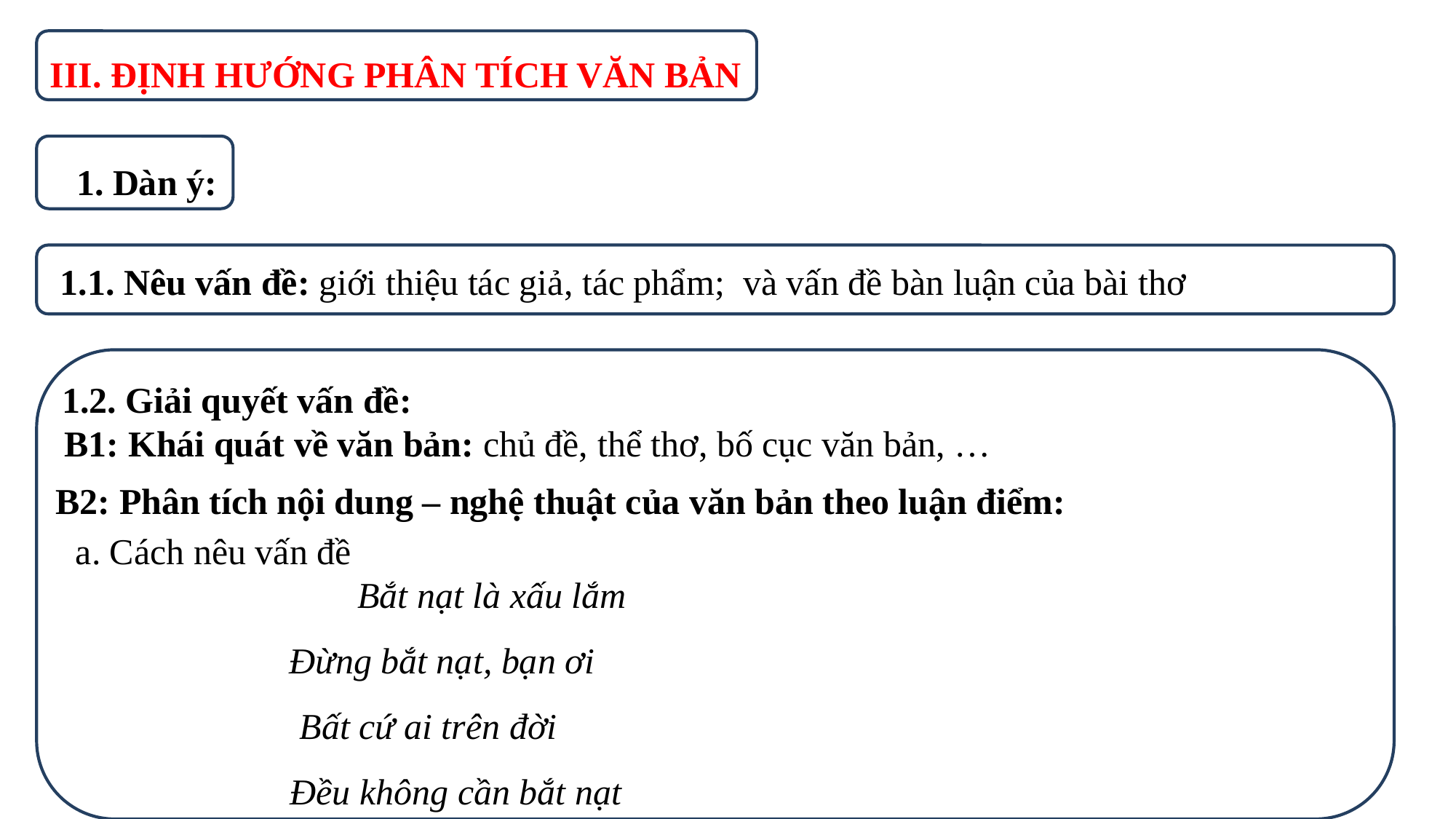

III. ĐỊNH HƯỚNG PHÂN TÍCH VĂN BẢN

1. Dàn ý:

1.1. Nêu vấn đề: giới thiệu tác giả, tác phẩm;  và vấn đề bàn luận của bài thơ

1.2. Giải quyết vấn đề:
B1: Khái quát về văn bản: chủ đề, thể thơ, bố cục văn bản, …
B2: Phân tích nội dung – nghệ thuật của văn bản theo luận điểm:
a. Cách nêu vấn đề
                            Bắt nạt là xấu lắm
   Đừng bắt nạt, bạn ơi
Bất cứ ai trên đời
      Đều không cần bắt nạt